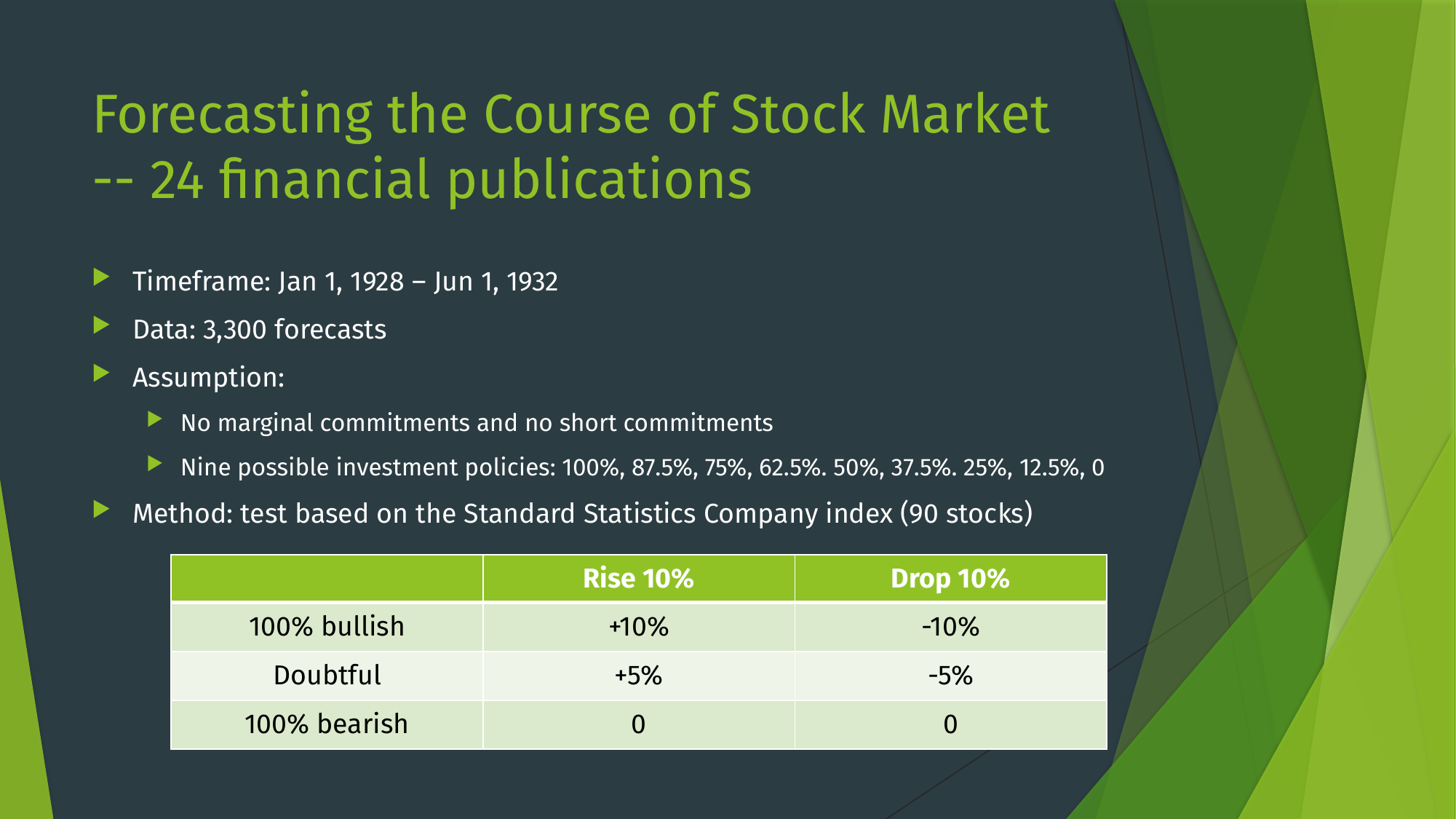

# Forecasting the Course of Stock Market -- 24 financial publications
Timeframe: Jan 1, 1928 – Jun 1, 1932
Data: 3,300 forecasts
Assumption:
No marginal commitments and no short commitments
Nine possible investment policies: 100%, 87.5%, 75%, 62.5%. 50%, 37.5%. 25%, 12.5%, 0
Method: test based on the Standard Statistics Company index (90 stocks)
|  | Rise 10% | Drop 10% |
| --- | --- | --- |
| 100% bullish | +10% | -10% |
| Doubtful | +5% | -5% |
| 100% bearish | 0 | 0 |